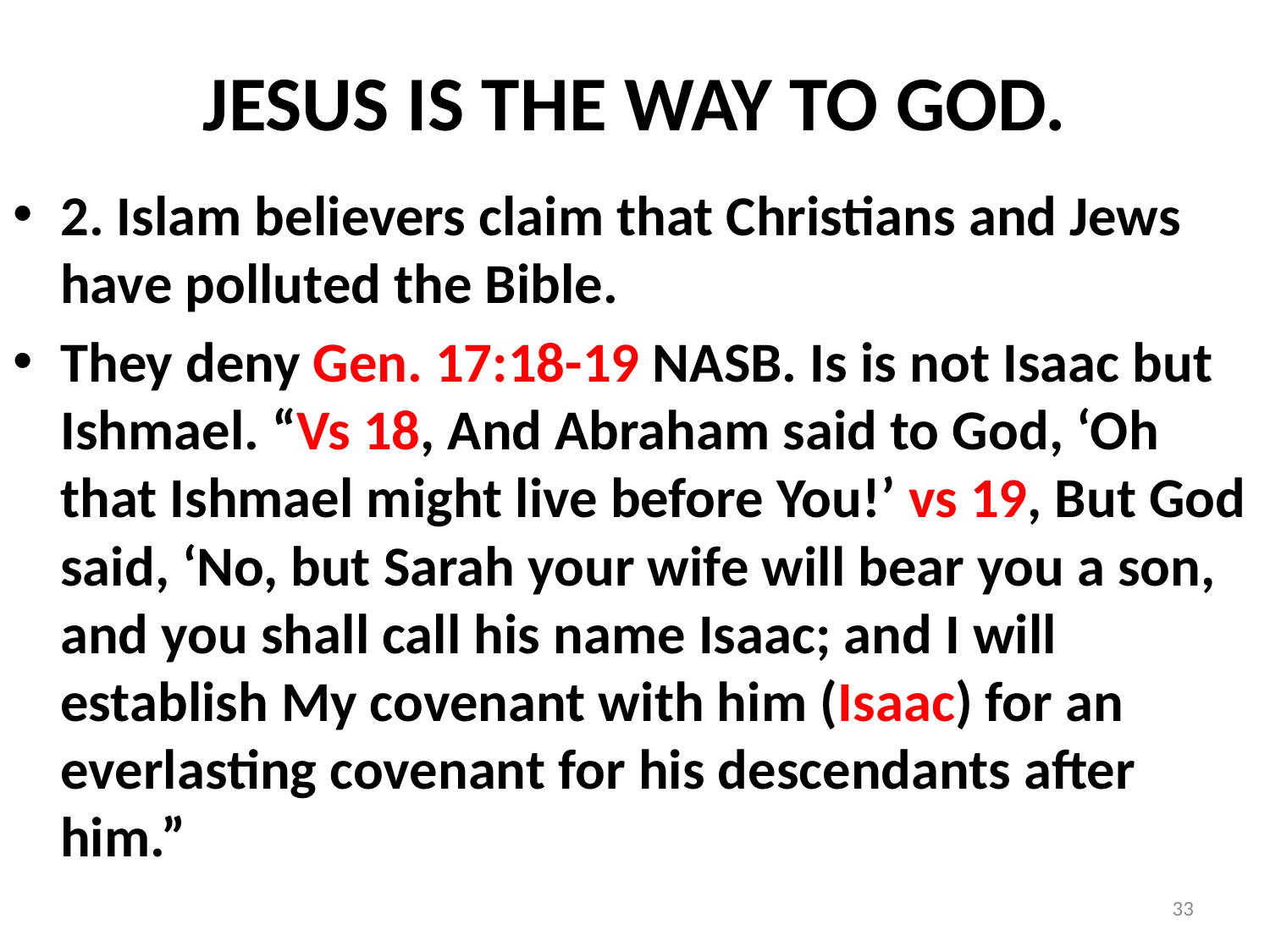

# JESUS IS THE WAY TO GOD.
2. Islam believers claim that Christians and Jews have polluted the Bible.
They deny Gen. 17:18-19 NASB. Is is not Isaac but Ishmael. “Vs 18, And Abraham said to God, ‘Oh that Ishmael might live before You!’ vs 19, But God said, ‘No, but Sarah your wife will bear you a son, and you shall call his name Isaac; and I will establish My covenant with him (Isaac) for an everlasting covenant for his descendants after him.”
33